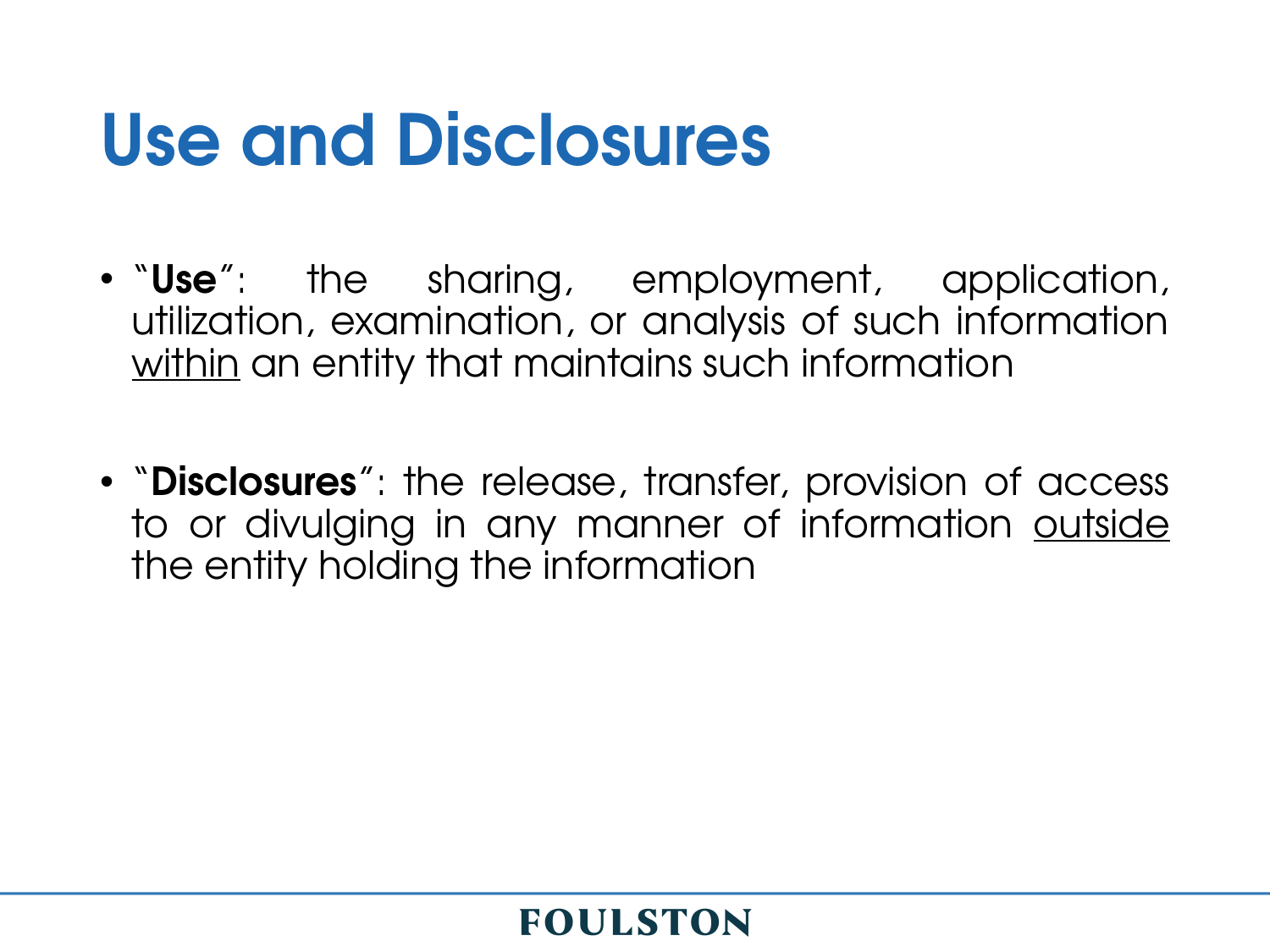

# Use and Disclosures
“Use”: the sharing, employment, application, utilization, examination, or analysis of such information within an entity that maintains such information

“Disclosures”: the release, transfer, provision of access to or divulging in any manner of information outside the entity holding the information